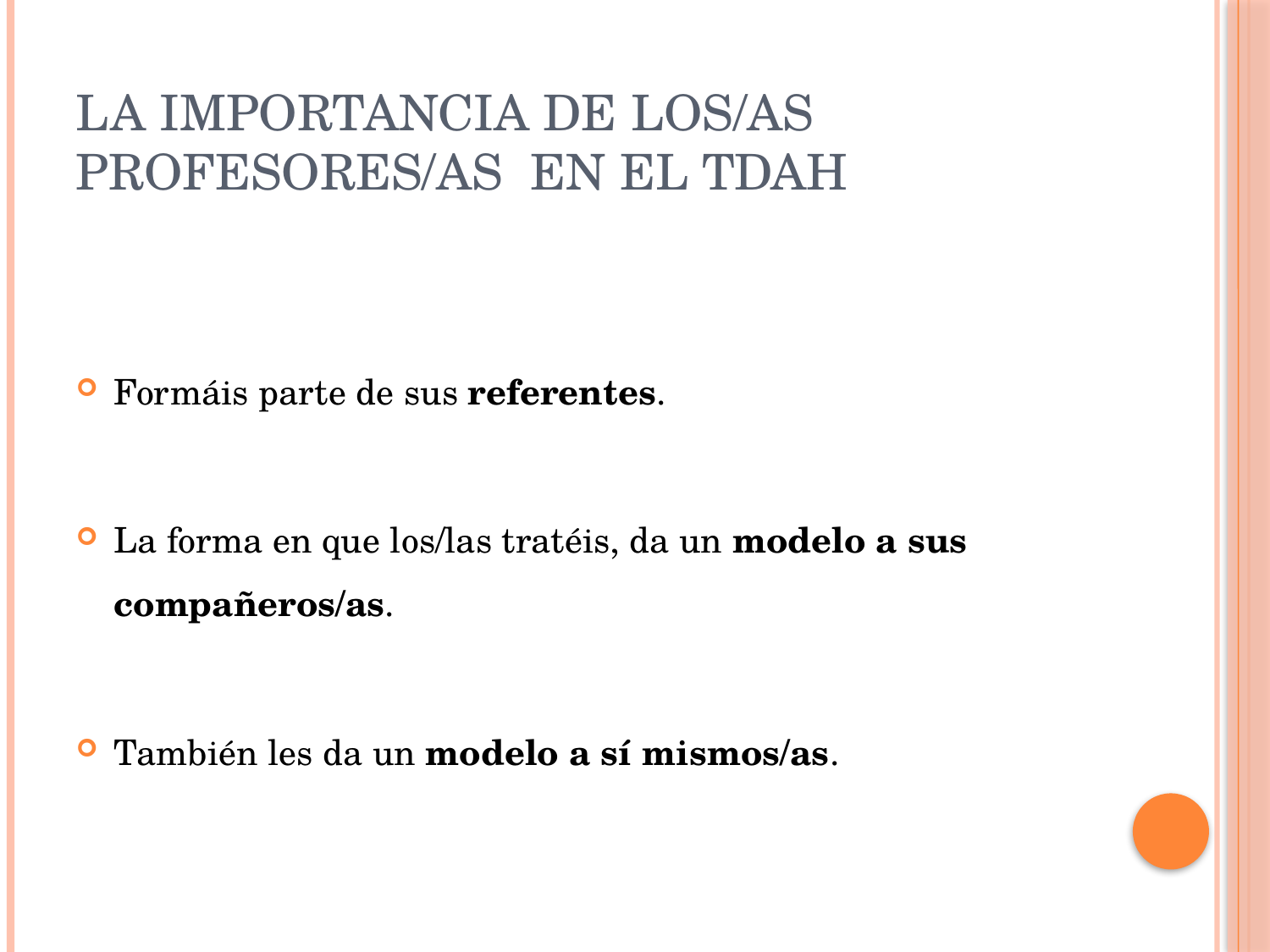

# La importancia de los/as profesores/as  en el TDAH
Formáis parte de sus referentes.

La forma en que los/las tratéis, da un modelo a sus compañeros/as.

También les da un modelo a sí mismos/as.